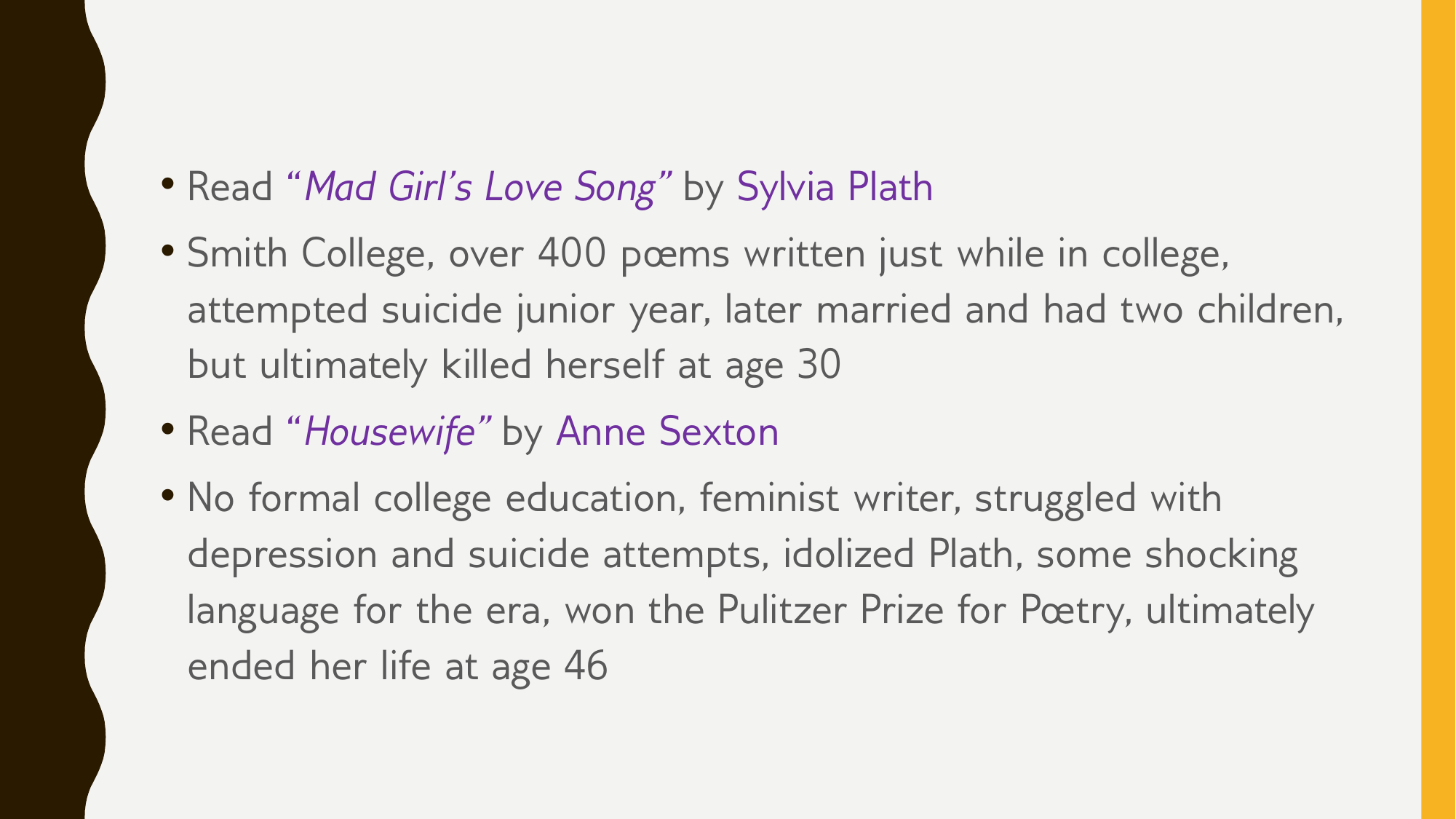

#
Read “Mad Girl’s Love Song” by Sylvia Plath
Smith College, over 400 poems written just while in college, attempted suicide junior year, later married and had two children, but ultimately killed herself at age 30
Read “Housewife” by Anne Sexton
No formal college education, feminist writer, struggled with depression and suicide attempts, idolized Plath, some shocking language for the era, won the Pulitzer Prize for Poetry, ultimately ended her life at age 46